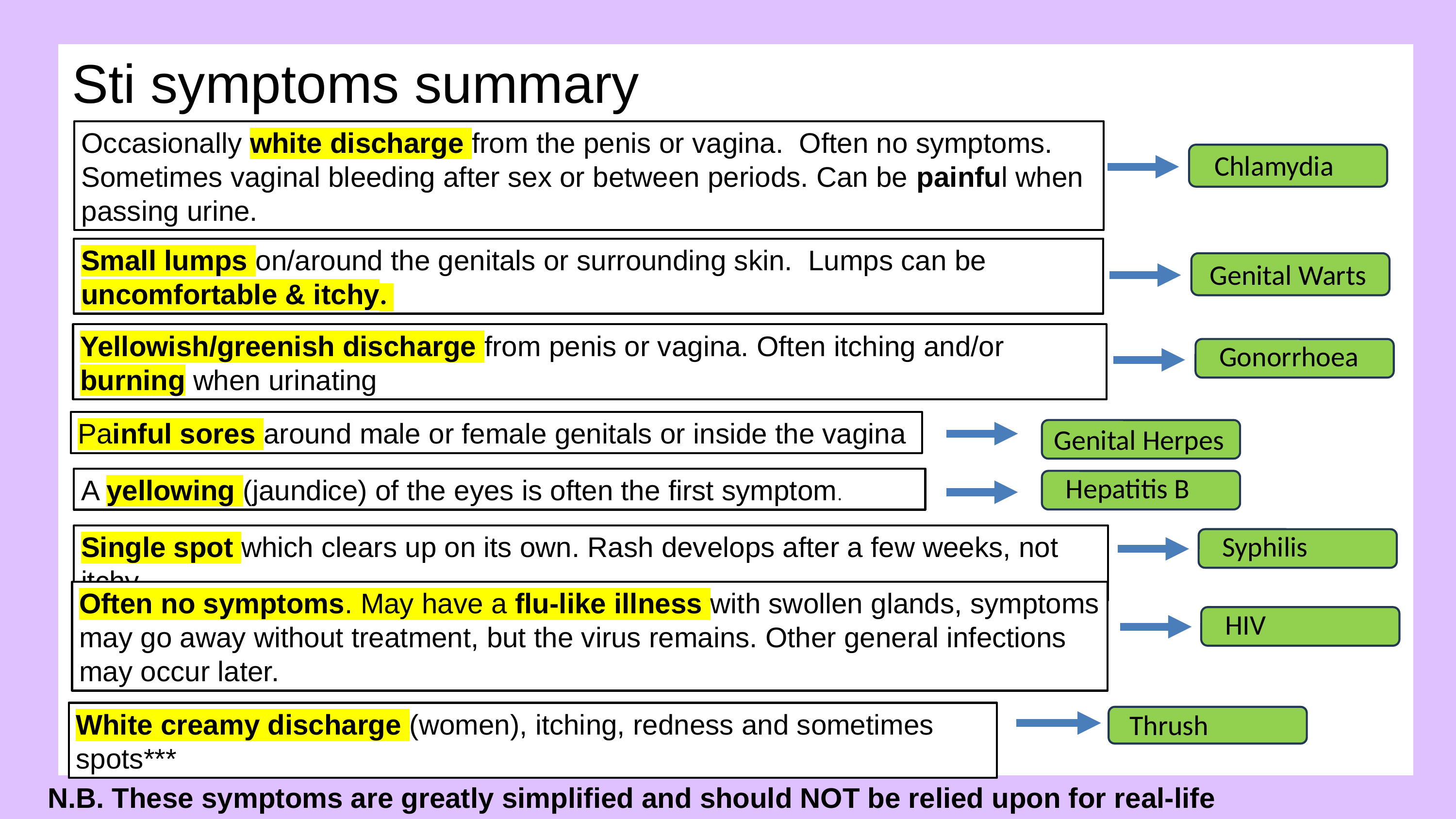

Sti symptoms summary
Occasionally white discharge from the penis or vagina.  Often no symptoms. Sometimes vaginal bleeding after sex or between periods. Can be painful when passing urine.
Chlamydia

Small lumps on/around the genitals or surrounding skin.  Lumps can be uncomfortable & itchy.

Genital Warts
Yellowish/greenish discharge from penis or vagina. Often itching and/or burning when urinating
Gonorrhoea

Painful sores around male or female genitals or inside the vagina
Genital Herpes

Hepatitis B
A yellowing (jaundice) of the eyes is often the first symptom.

Syphilis
Single spot which clears up on its own. Rash develops after a few weeks, not itchy

Often no symptoms. May have a flu-like illness with swollen glands, symptoms may go away without treatment, but the virus remains. Other general infections may occur later.
HIV

White creamy discharge (women), itching, redness and sometimes spots***
Thrush

N.B. These symptoms are greatly simplified and should NOT be relied upon for real-life diagnosis!